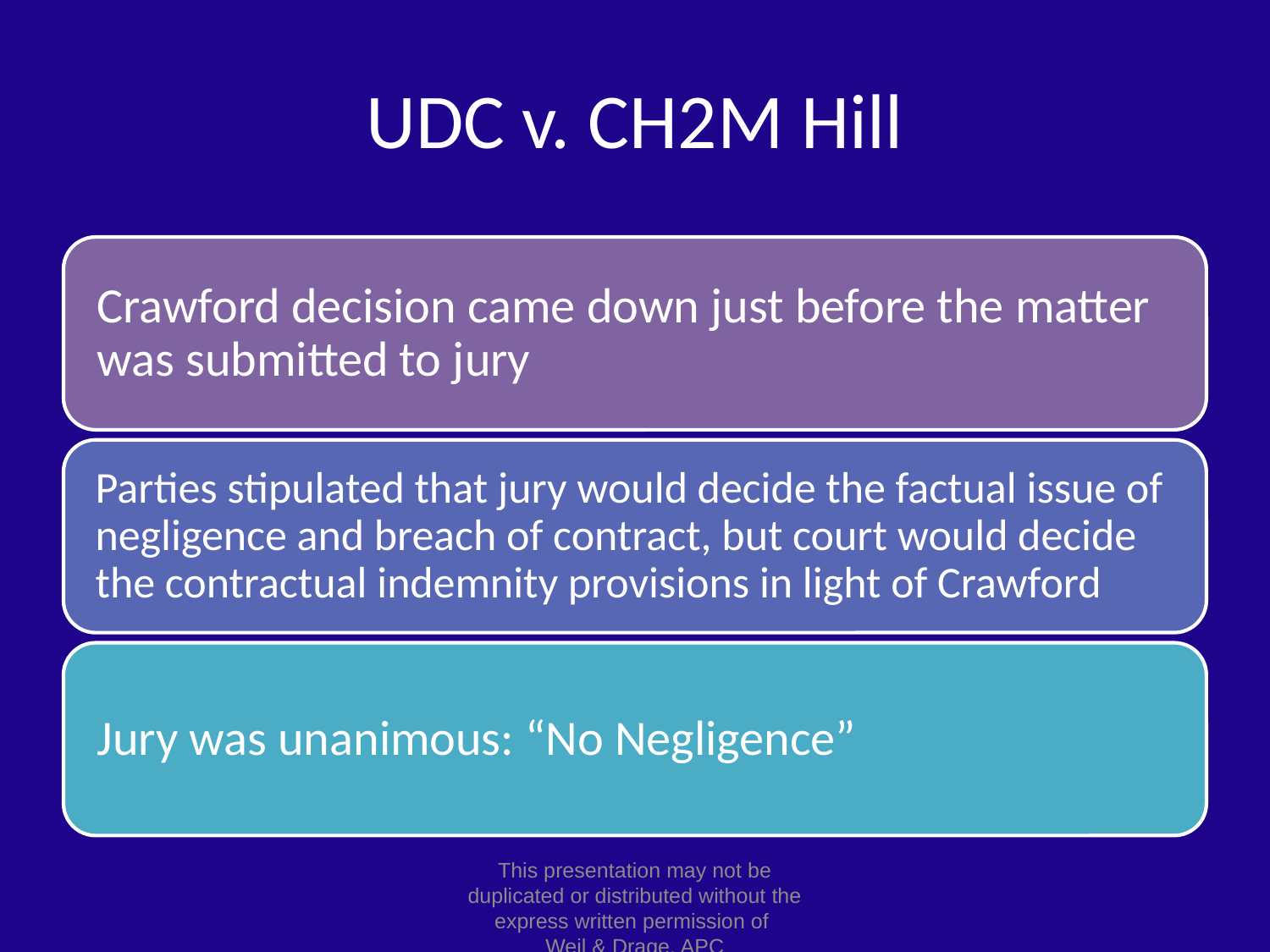

# UDC v. CH2M Hill
Crawford decision came down just before the matter was submitted to jury
Parties stipulated that jury would decide the factual issue of negligence and breach of contract, but court would decide the contractual indemnity provisions in light of Crawford
Jury was unanimous: “No Negligence”
This presentation may not be
duplicated or distributed without the express written permission of
Weil & Drage, APC